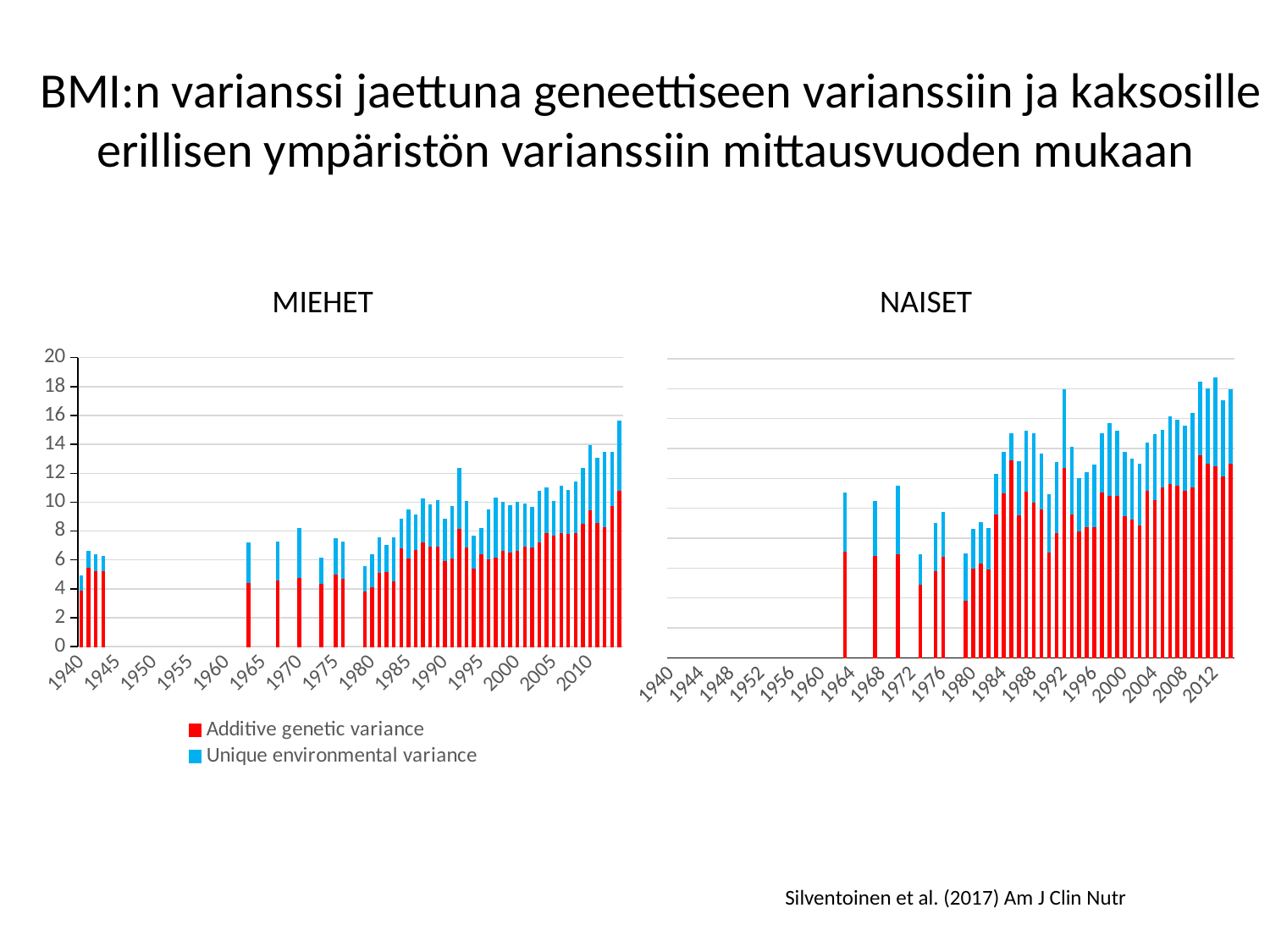

# BMI:n varianssi jaettuna geneettiseen varianssiin ja kaksosille erillisen ympäristön varianssiin mittausvuoden mukaan
MIEHET
NAISET

### Chart

| Category | Additive genetic variance | Unique environmental variance |
|---|---|---|
| 1940 | 3.912112 | 1.011394 |
| 1941 | 5.502319 | 1.115453 |
| 1942 | 5.240804 | 1.146382 |
| 1943 | 5.247987 | 0.97809 |
| 1944 | None | None |
| 1945 | None | None |
| 1946 | None | None |
| 1947 | None | None |
| 1948 | None | None |
| 1949 | None | None |
| 1950 | None | None |
| 1951 | None | None |
| 1952 | None | None |
| 1953 | None | None |
| 1954 | None | None |
| 1955 | None | None |
| 1956 | None | None |
| 1957 | None | None |
| 1958 | None | None |
| 1959 | None | None |
| 1960 | None | None |
| 1961 | None | None |
| 1962 | None | None |
| 1963 | 4.432544 | 2.759251 |
| 1964 | None | None |
| 1965 | None | None |
| 1966 | None | None |
| 1967 | 4.593776 | 2.660257 |
| 1968 | None | None |
| 1969 | None | None |
| 1970 | 4.803817 | 3.374715 |
| 1971 | None | None |
| 1972 | None | None |
| 1973 | 4.379002 | 1.75817 |
| 1974 | None | None |
| 1975 | 5.018756 | 2.454999 |
| 1976 | 4.711149 | 2.55444 |
| 1977 | None | None |
| 1978 | None | None |
| 1979 | 3.840303 | 1.70778 |
| 1980 | 4.132674 | 2.254827 |
| 1981 | 5.146834 | 2.400902 |
| 1982 | 5.184175 | 1.834219 |
| 1983 | 4.554202 | 3.013517 |
| 1984 | 6.86376 | 1.968243 |
| 1985 | 6.142741 | 3.339539 |
| 1986 | 6.701134 | 2.404693 |
| 1987 | 7.273238 | 2.983589 |
| 1988 | 6.97525 | 2.818758 |
| 1989 | 6.94866 | 3.193169 |
| 1990 | 5.955215 | 2.884403 |
| 1991 | 6.125697 | 3.570807 |
| 1992 | 8.197811 | 4.167233 |
| 1993 | 6.91299 | 3.122258 |
| 1994 | 5.445321 | 2.241383 |
| 1995 | 6.398762 | 1.786749 |
| 1996 | 6.060024 | 3.407946 |
| 1997 | 6.207259 | 4.07514 |
| 1998 | 6.67275 | 3.331872 |
| 1999 | 6.572905 | 3.204356 |
| 2000 | 6.675776 | 3.295217 |
| 2001 | 6.960065 | 2.909779 |
| 2002 | 6.875348 | 2.751241 |
| 2003 | 7.217864 | 3.551492 |
| 2004 | 7.880126 | 3.123269 |
| 2005 | 7.699083 | 2.346416 |
| 2006 | 7.880236 | 3.242924 |
| 2007 | 7.860049 | 2.946534 |
| 2008 | 7.899037 | 3.482378 |
| 2009 | 8.512799 | 3.79954 |
| 2010 | 9.46517 | 4.473241 |
| 2011 | 8.621617 | 4.433924 |
| 2012 | 8.318661 | 5.118159 |
| 2013 | 9.784324 | 3.644793 |
| 2014 | 10.8101 | 4.785976 |

### Chart

| Category | Additive genetic variance | Unique environmental variance |
|---|---|---|
| 1940 | None | None |
| 1941 | None | None |
| 1942 | None | None |
| 1943 | None | None |
| 1944 | None | None |
| 1945 | None | None |
| 1946 | None | None |
| 1947 | None | None |
| 1948 | None | None |
| 1949 | None | None |
| 1950 | None | None |
| 1951 | None | None |
| 1952 | None | None |
| 1953 | None | None |
| 1954 | None | None |
| 1955 | None | None |
| 1956 | None | None |
| 1957 | None | None |
| 1958 | None | None |
| 1959 | None | None |
| 1960 | None | None |
| 1961 | None | None |
| 1962 | None | None |
| 1963 | 7.137801 | 3.883504 |
| 1964 | None | None |
| 1965 | None | None |
| 1966 | None | None |
| 1967 | 6.824577 | 3.65969 |
| 1968 | None | None |
| 1969 | None | None |
| 1970 | 6.940588 | 4.52456 |
| 1971 | None | None |
| 1972 | None | None |
| 1973 | 4.919273 | 1.98538 |
| 1974 | None | None |
| 1975 | 5.834959 | 3.16425 |
| 1976 | 6.80972 | 2.922903 |
| 1977 | None | None |
| 1978 | None | None |
| 1979 | 3.837119 | 3.134766 |
| 1980 | 5.987612 | 2.632912 |
| 1981 | 6.323104 | 2.756177 |
| 1982 | 5.943804 | 2.72847 |
| 1983 | 9.610649 | 2.673293 |
| 1984 | 11.018891 | 2.723085 |
| 1985 | 13.210335 | 1.800998 |
| 1986 | 9.535751 | 3.595822 |
| 1987 | 11.143081 | 4.002177 |
| 1988 | 10.402025 | 4.595418 |
| 1989 | 9.97398 | 3.673546 |
| 1990 | 7.052909 | 3.851094 |
| 1991 | 8.363518 | 4.730121 |
| 1992 | 12.705576 | 5.205046 |
| 1993 | 9.589668 | 4.493547 |
| 1994 | 8.47924 | 3.496651 |
| 1995 | 8.745442 | 3.666703 |
| 1996 | 8.739956 | 4.183363 |
| 1997 | 11.109933 | 3.884752 |
| 1998 | 10.876063 | 4.805898 |
| 1999 | 10.83463 | 4.346254 |
| 2000 | 9.498498 | 4.219506 |
| 2001 | 9.254394 | 4.033231 |
| 2002 | 8.85406 | 4.075194 |
| 2003 | 11.216166 | 3.161314 |
| 2004 | 10.553238 | 4.38934 |
| 2005 | 11.412718 | 3.824609 |
| 2006 | 11.675382 | 4.470629 |
| 2007 | 11.556659 | 4.336125 |
| 2008 | 11.20387 | 4.29658 |
| 2009 | 11.42683 | 4.900815 |
| 2010 | 13.597322 | 4.864726 |
| 2011 | 13.028802 | 4.971672 |
| 2012 | 12.822373 | 5.87806 |
| 2013 | 12.183075 | 5.012052 |
| 2014 | 13.010988 | 4.917289 |
Silventoinen et al. (2017) Am J Clin Nutr